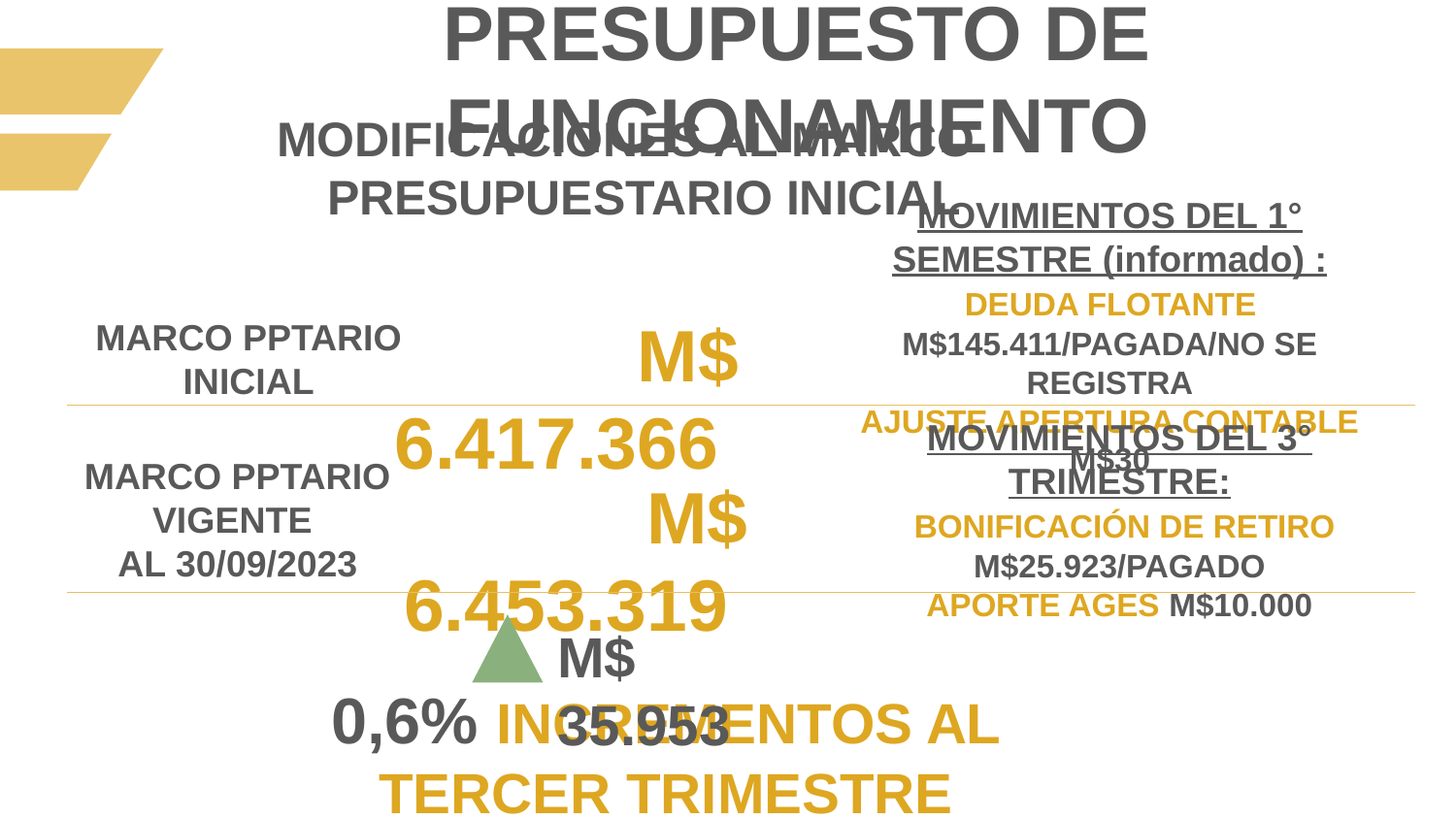

PRESUPUESTO DE FUNCIONAMIENTO

MODIFICACIONES AL MARCO PRESUPUESTARIO INICIAL

MOVIMIENTOS DEL 1° SEMESTRE (informado) :
 DEUDA FLOTANTE  M$145.411/PAGADA/NO SE REGISTRA
AJUSTE APERTURA CONTABLE M$30

M$ 6.417.366
MARCO PPTARIO INICIAL

MOVIMIENTOS DEL 3° TRIMESTRE:
 BONIFICACIÓN DE RETIRO M$25.923/PAGADO
APORTE AGES M$10.000

M$ 6.453.319
MARCO PPTARIO VIGENTE
AL 30/09/2023

M$ 35.953
0,6% INCREMENTOS AL TERCER TRIMESTRE